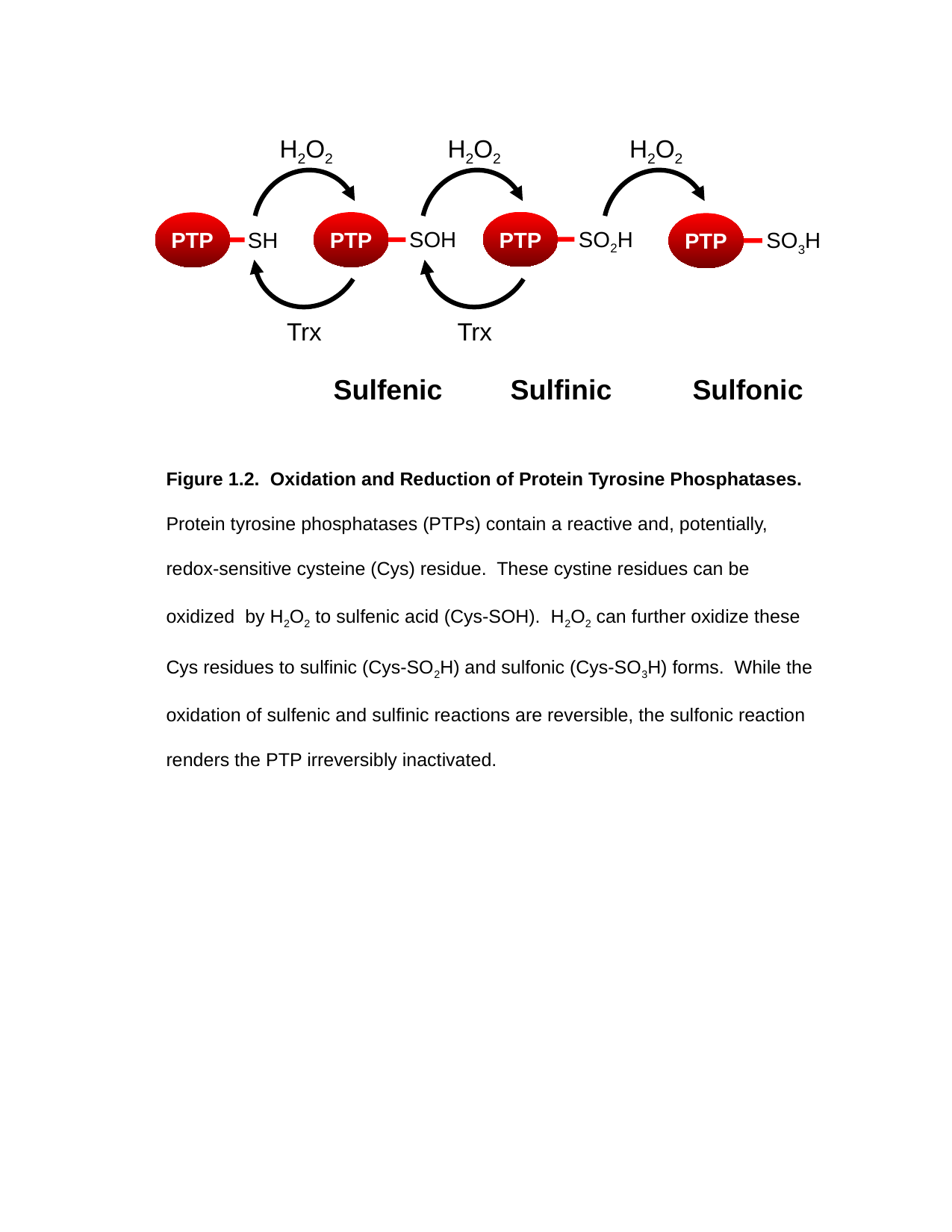

H2O2

H2O2

H2O2

Trx

Trx
PTP
SO2H

PTP
SOH

PTP
SH

PTP
SO3H

Sulfenic
Sulfinic
Sulfonic
Figure 1.2.  Oxidation and Reduction of Protein Tyrosine Phosphatases.  Protein tyrosine phosphatases (PTPs) contain a reactive and, potentially, redox-sensitive cysteine (Cys) residue.  These cystine residues can be oxidized  by H2O2 to sulfenic acid (Cys-SOH).  H2O2 can further oxidize these Cys residues to sulfinic (Cys-SO2H) and sulfonic (Cys-SO3H) forms.  While the oxidation of sulfenic and sulfinic reactions are reversible, the sulfonic reaction renders the PTP irreversibly inactivated.